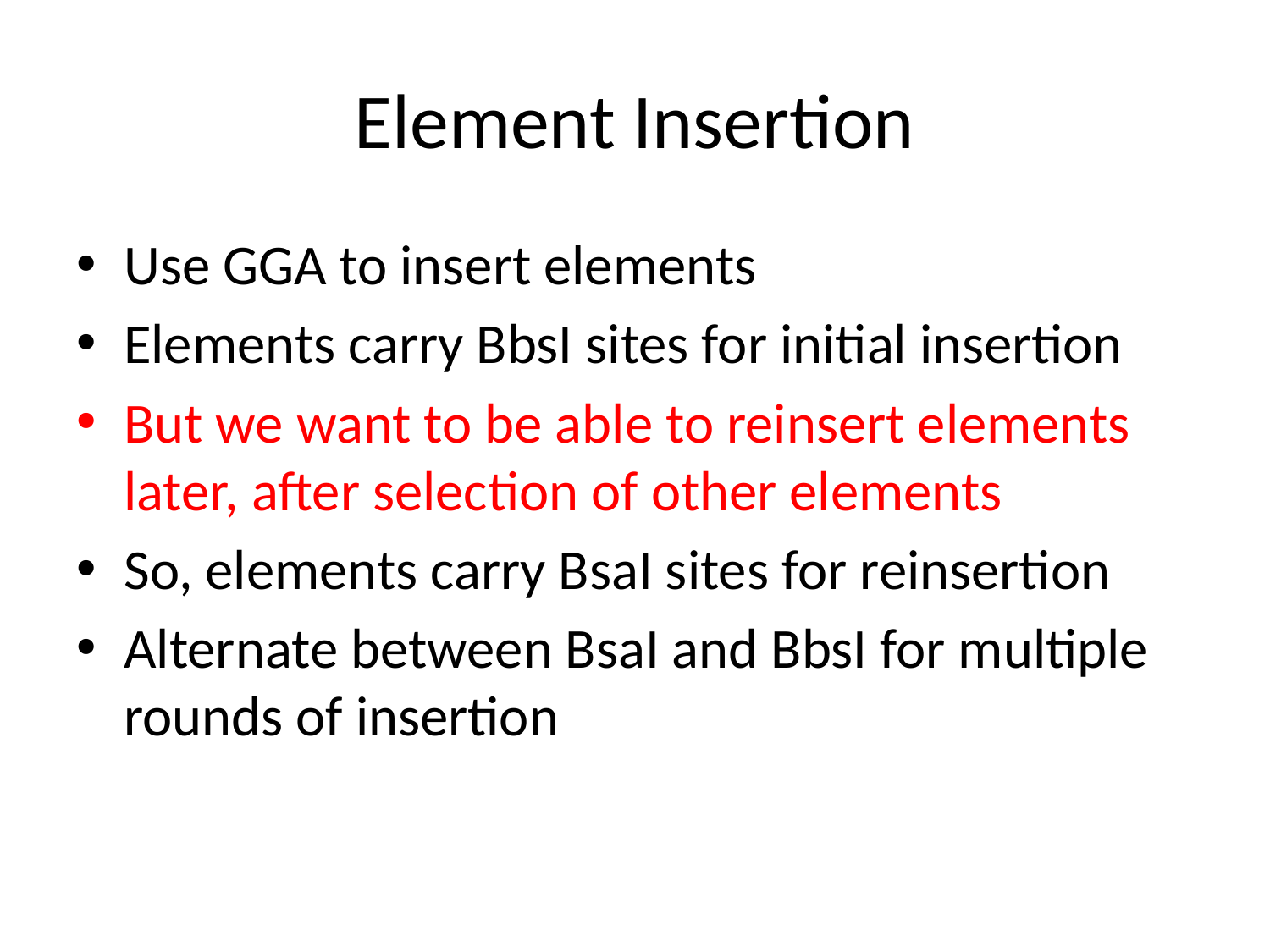

# Element Insertion
Use GGA to insert elements
Elements carry BbsI sites for initial insertion
But we want to be able to reinsert elements later, after selection of other elements
So, elements carry BsaI sites for reinsertion
Alternate between BsaI and BbsI for multiple rounds of insertion